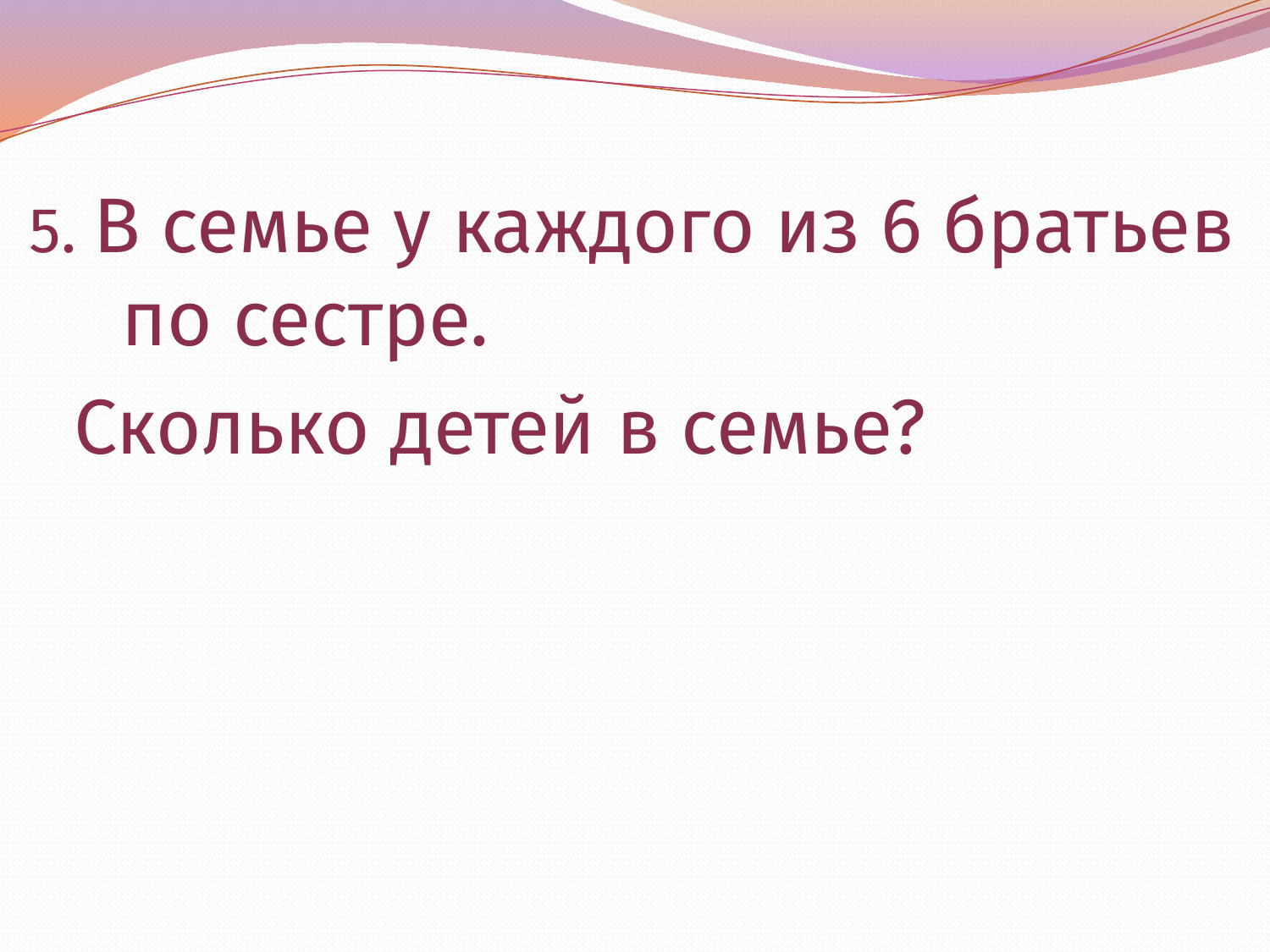

5. В семье у каждого из 6 братьев     по сестре.
   Сколько детей в семье?